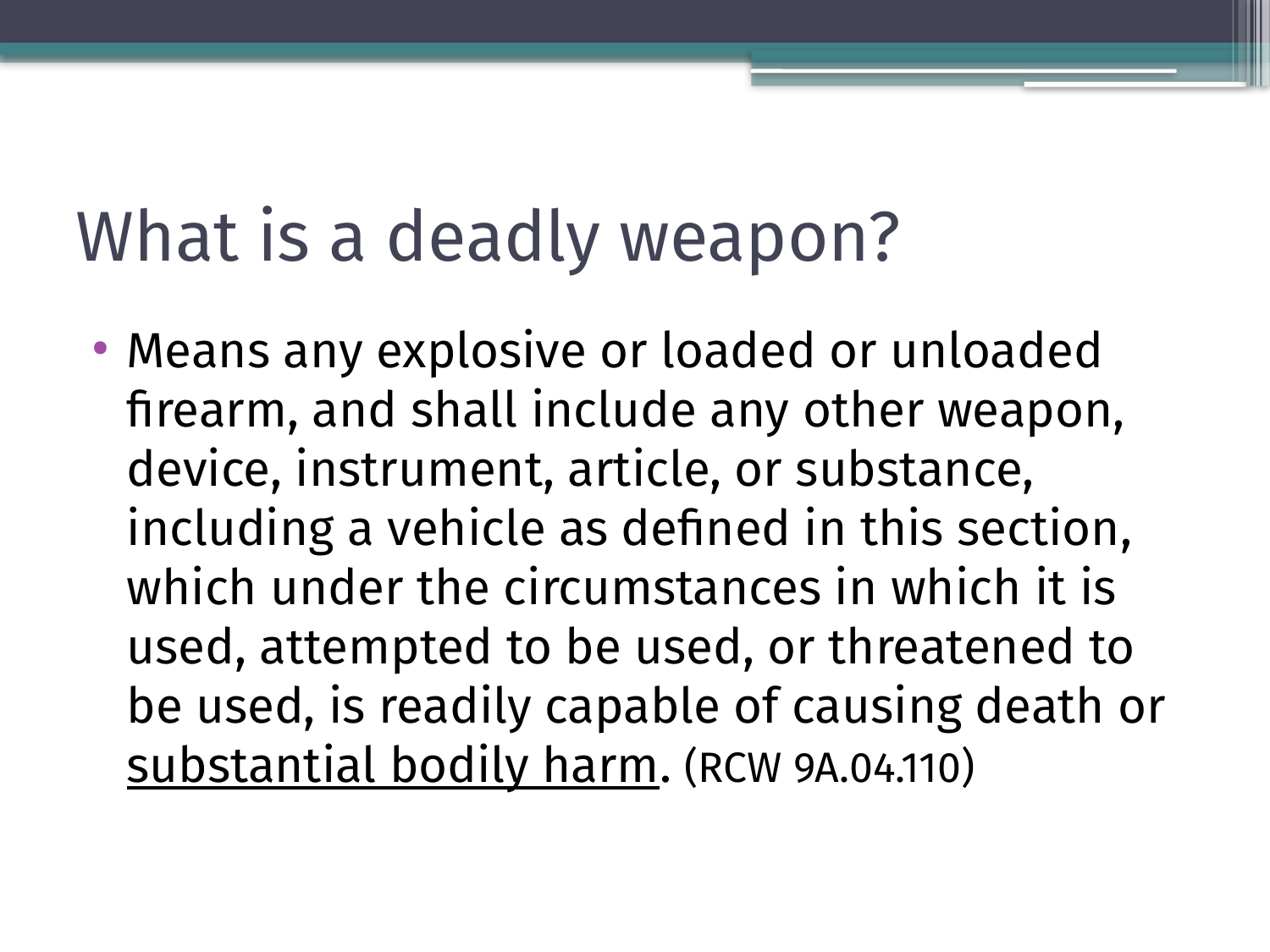

# What is a deadly weapon?
Means any explosive or loaded or unloaded firearm, and shall include any other weapon, device, instrument, article, or substance, including a vehicle as defined in this section, which under the circumstances in which it is used, attempted to be used, or threatened to be used, is readily capable of causing death or substantial bodily harm. (RCW 9A.04.110)